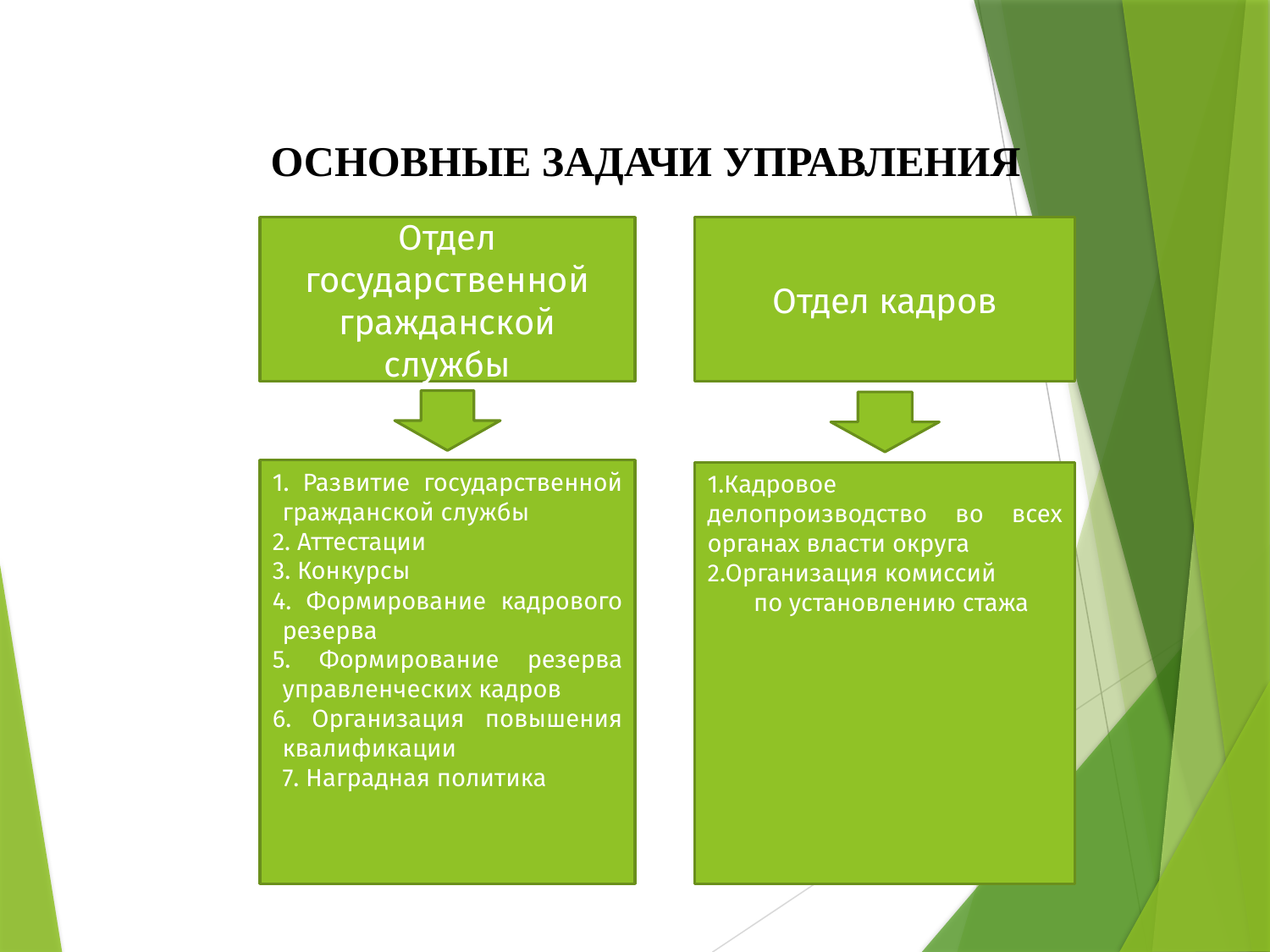

# ОСНОВНЫЕ ЗАДАЧИ УПРАВЛЕНИЯ

Отдел государственной гражданской службы
Отдел кадров

 Развитие государственной гражданской службы
 Аттестации
 Конкурсы
 Формирование кадрового резерва
 Формирование резерва управленческих кадров
 Организация повышения квалификации
7. Наградная политика
1.Кадровое делопроизводство во всех органах власти округа
2.Организация комиссий                  по установлению стажа